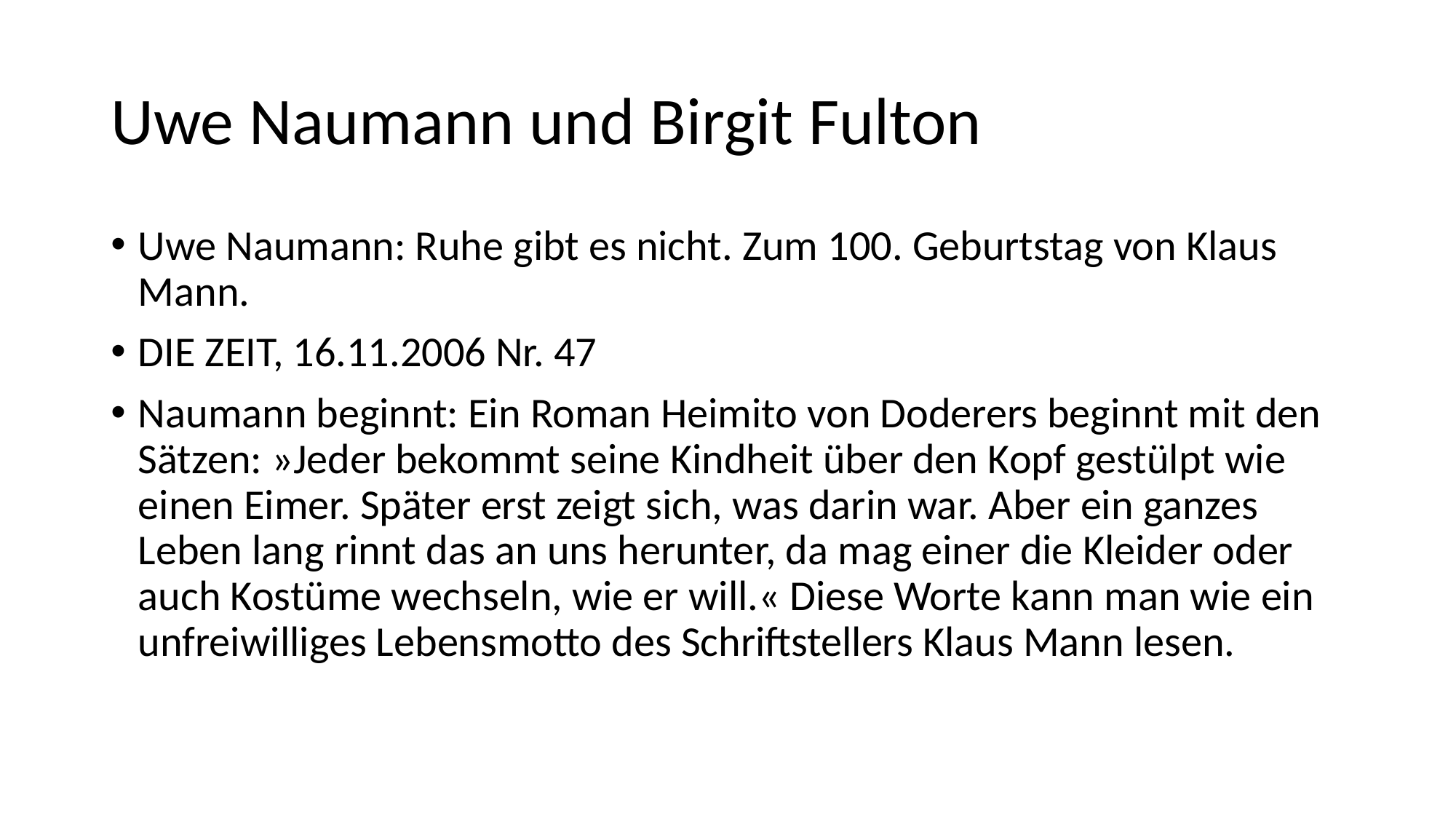

# Uwe Naumann und Birgit Fulton
Uwe Naumann: Ruhe gibt es nicht. Zum 100. Geburtstag von Klaus Mann.
DIE ZEIT, 16.11.2006 Nr. 47
Naumann beginnt: Ein Roman Heimito von Doderers beginnt mit den Sätzen: »Jeder bekommt seine Kindheit über den Kopf gestülpt wie einen Eimer. Später erst zeigt sich, was darin war. Aber ein ganzes Leben lang rinnt das an uns herunter, da mag einer die Kleider oder auch Kostüme wechseln, wie er will.« Diese Worte kann man wie ein unfreiwilliges Lebensmotto des Schriftstellers Klaus Mann lesen.